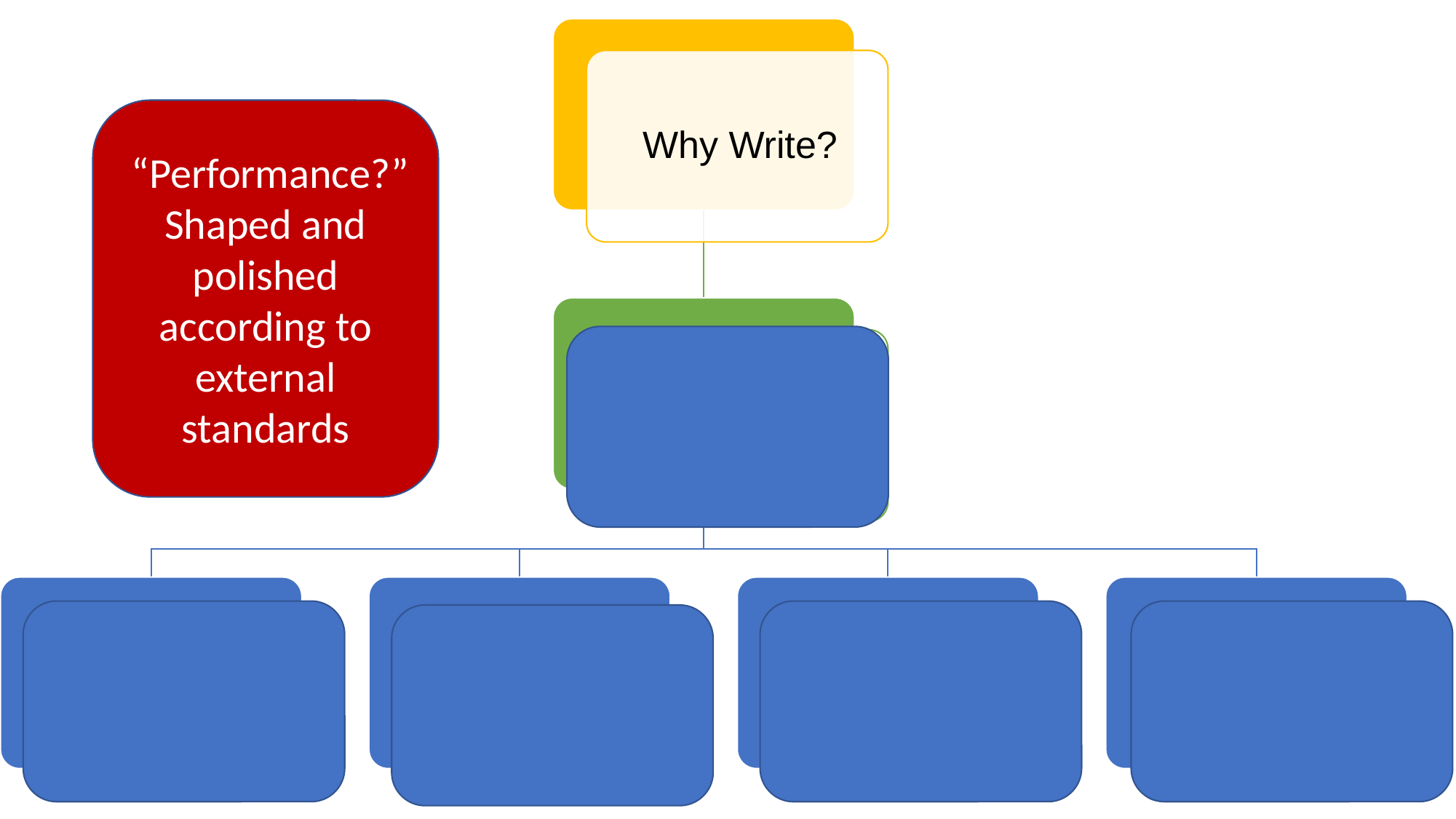

Why Write?
To perform for a reader one’s
Understanding
Argument
Analysis
Novel idea
 “Performance?”
Shaped and polished according to external standards